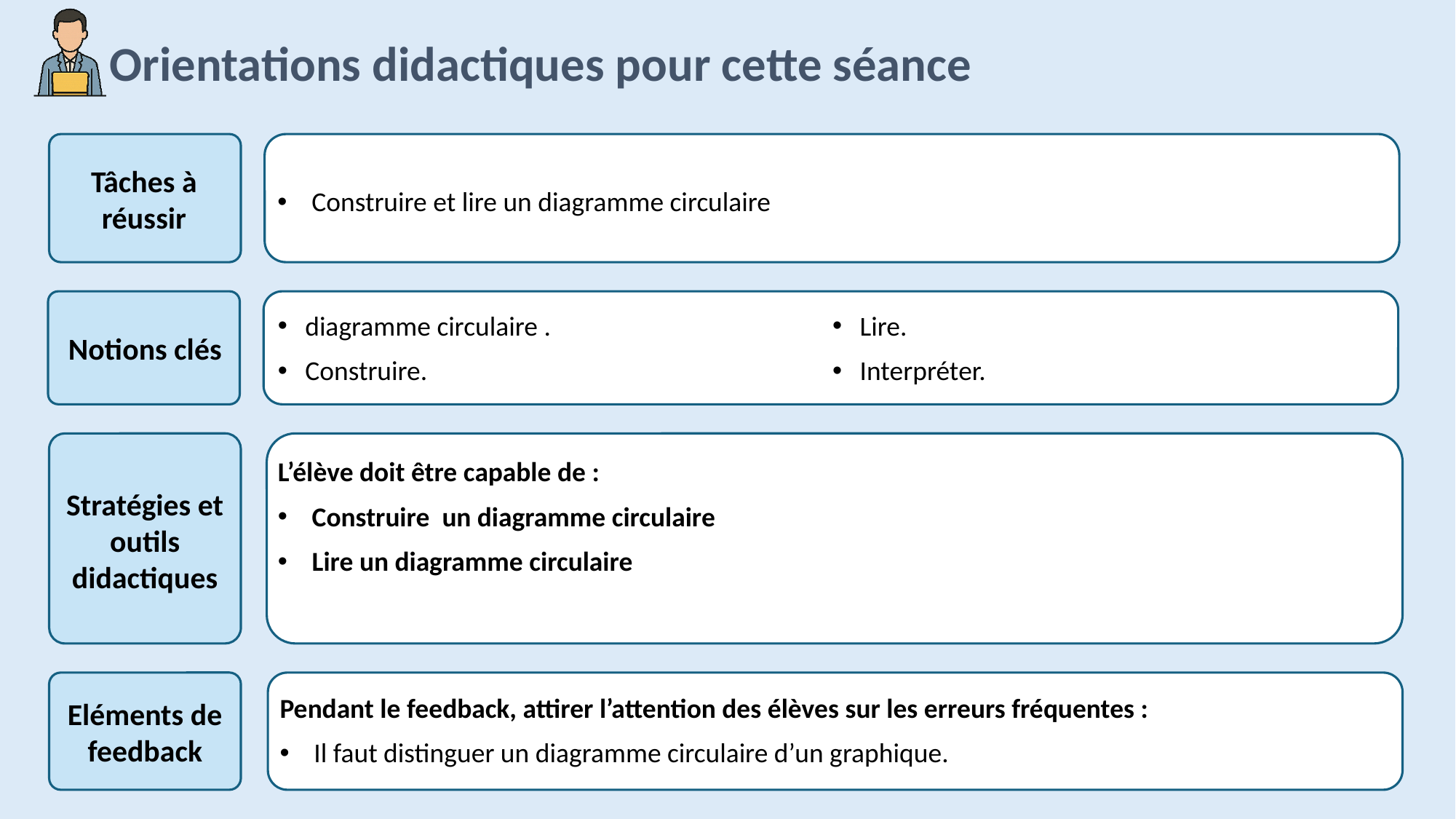

Construire et lire un diagramme circulaire

diagramme circulaire .
Construire.
Lire.
Interpréter.
L’élève doit être capable de :
Construire  un diagramme circulaire
Lire un diagramme circulaire

Pendant le feedback, attirer l’attention des élèves sur les erreurs fréquentes :
Il faut distinguer un diagramme circulaire d’un graphique.